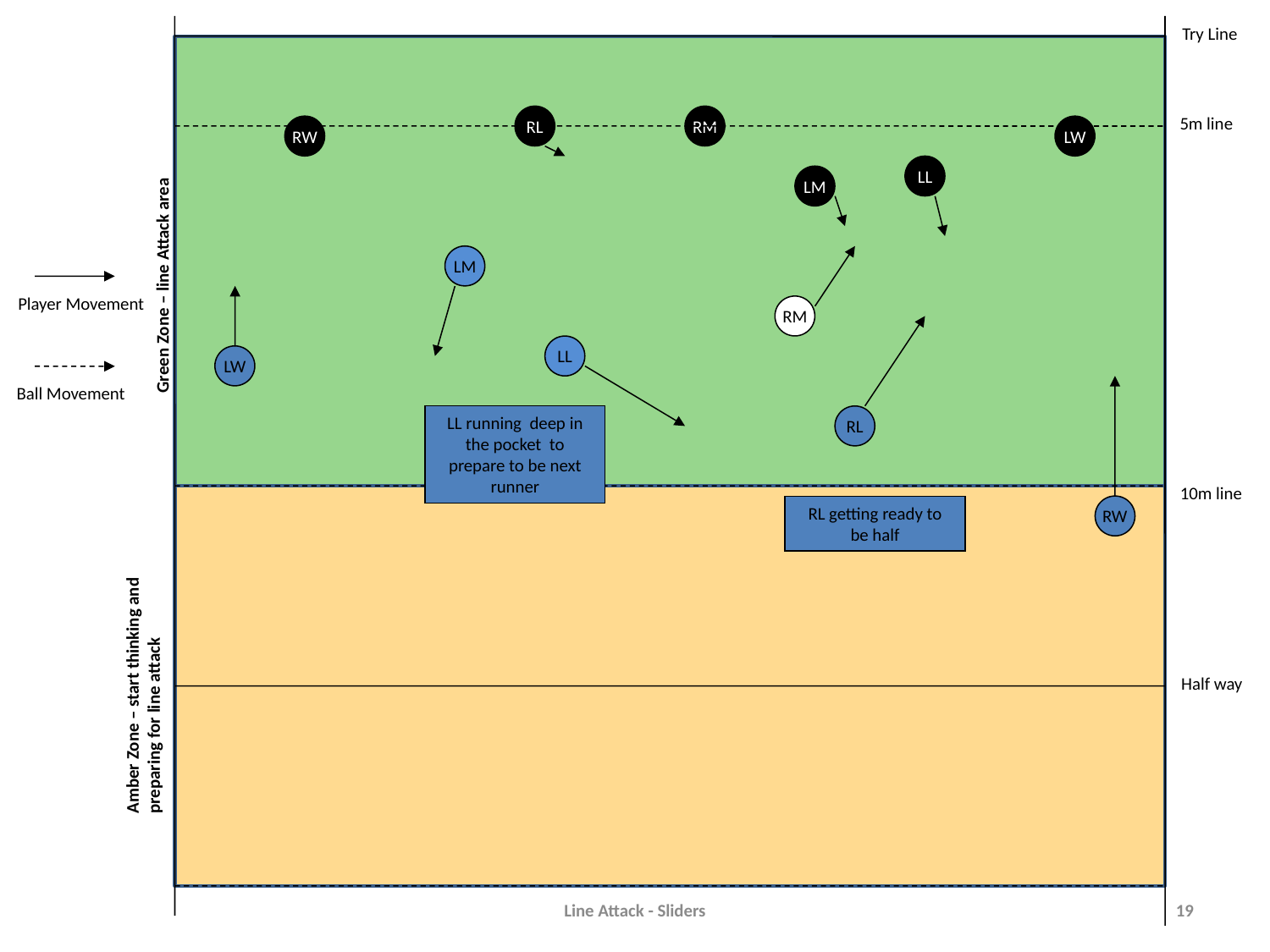

Try Line

RL
RM
5m line
RW
LW

LL
LM

Green Zone – line Attack area
LM

Player Movement

Ball Movement

RM

LL
LW

LL running  deep in the pocket  to prepare to be next runner
RL
10m line

RL getting ready to be half
RW
Amber Zone – start thinking and preparing for line attack
Half way

Line Attack - Sliders
19